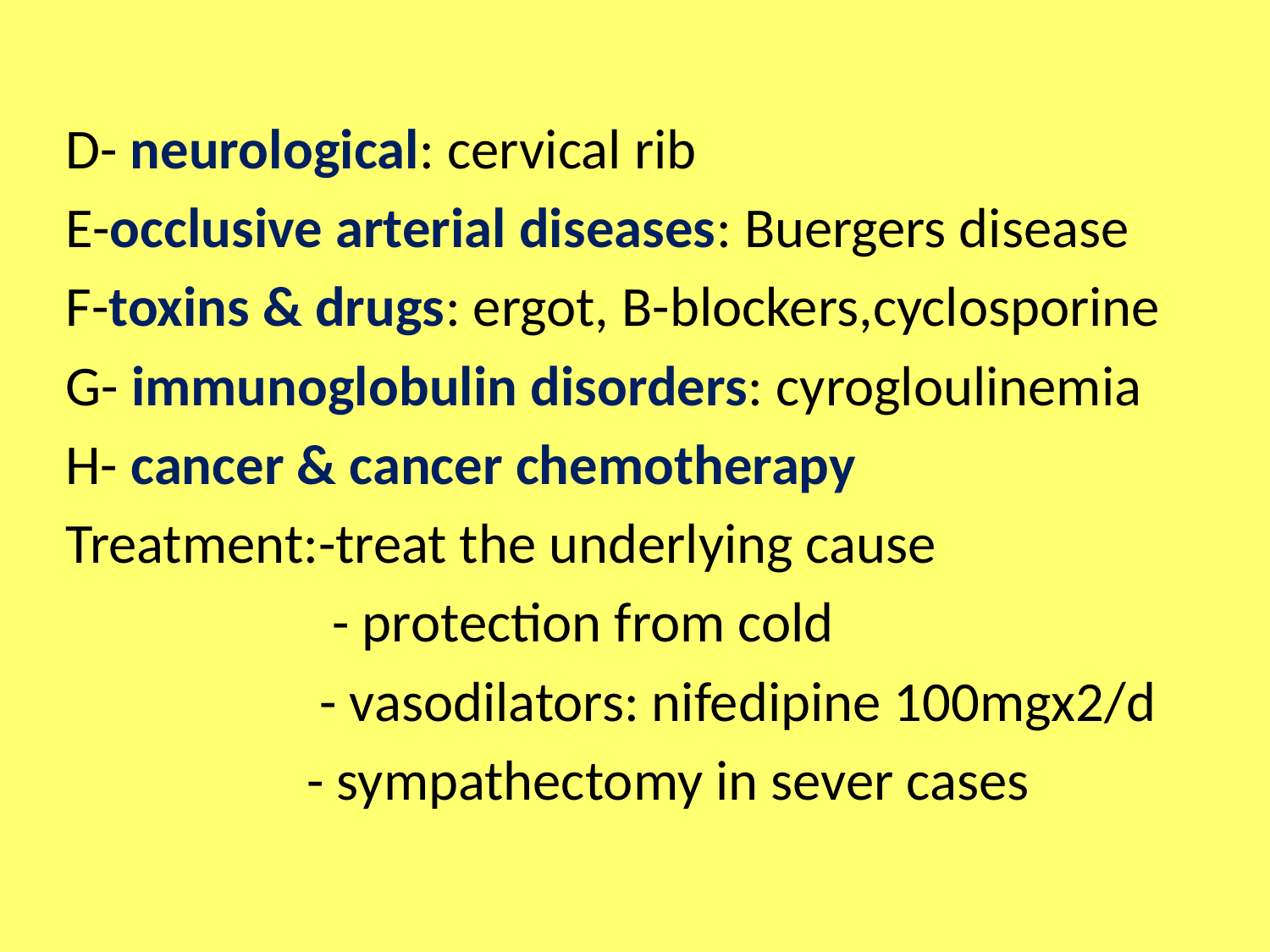

#
D- neurological: cervical rib
E-occlusive arterial diseases: Buergers disease
F-toxins & drugs: ergot, B-blockers,cyclosporine
G- immunoglobulin disorders: cyrogloulinemia
H- cancer & cancer chemotherapy
Treatment:-treat the underlying cause
                     - protection from cold
                    - vasodilators: nifedipine 100mgx2/d
                   - sympathectomy in sever cases